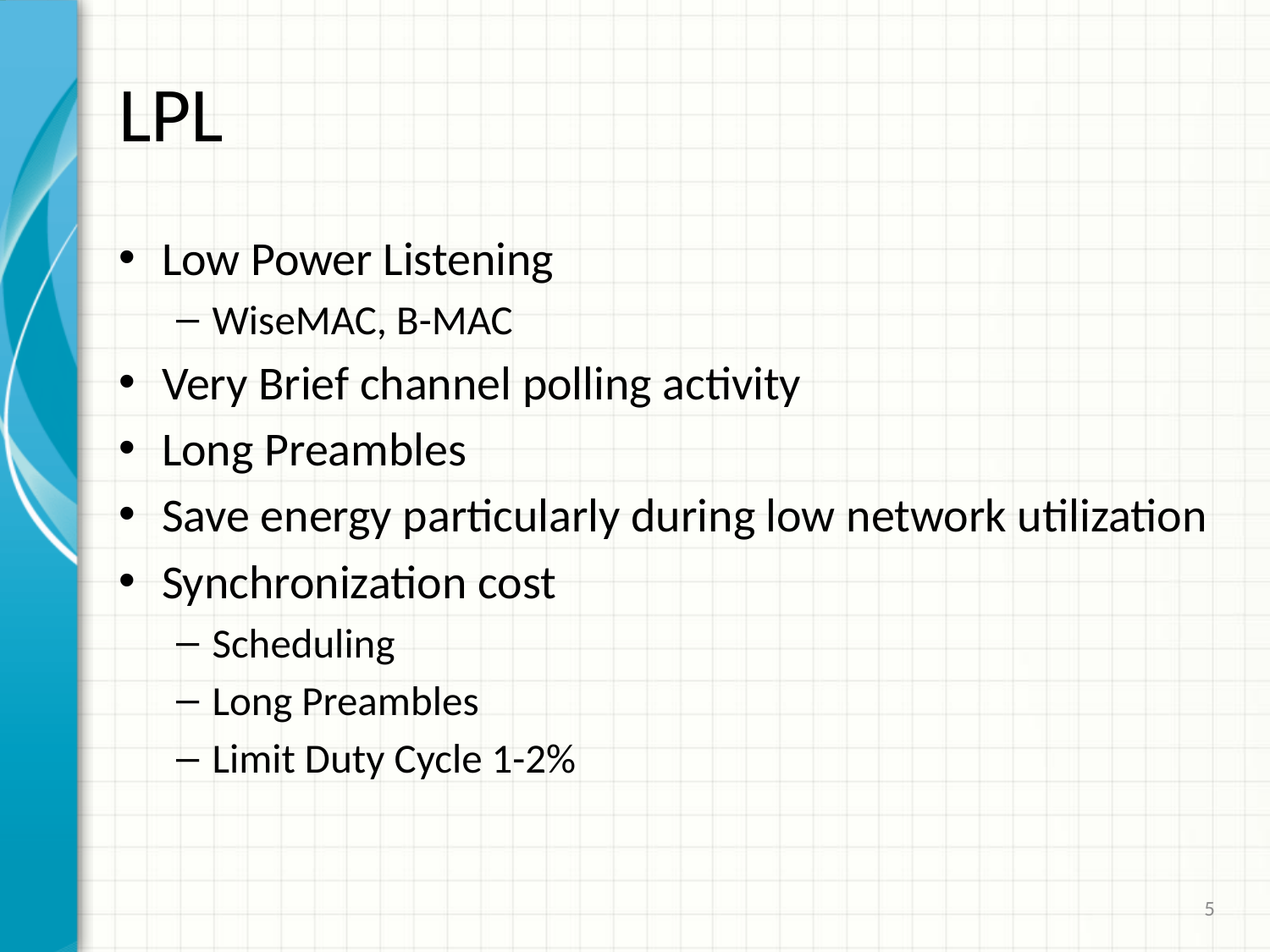

# LPL
Low Power Listening
WiseMAC, B-MAC
Very Brief channel polling activity
Long Preambles
Save energy particularly during low network utilization
Synchronization cost
Scheduling
Long Preambles
Limit Duty Cycle 1-2%

5